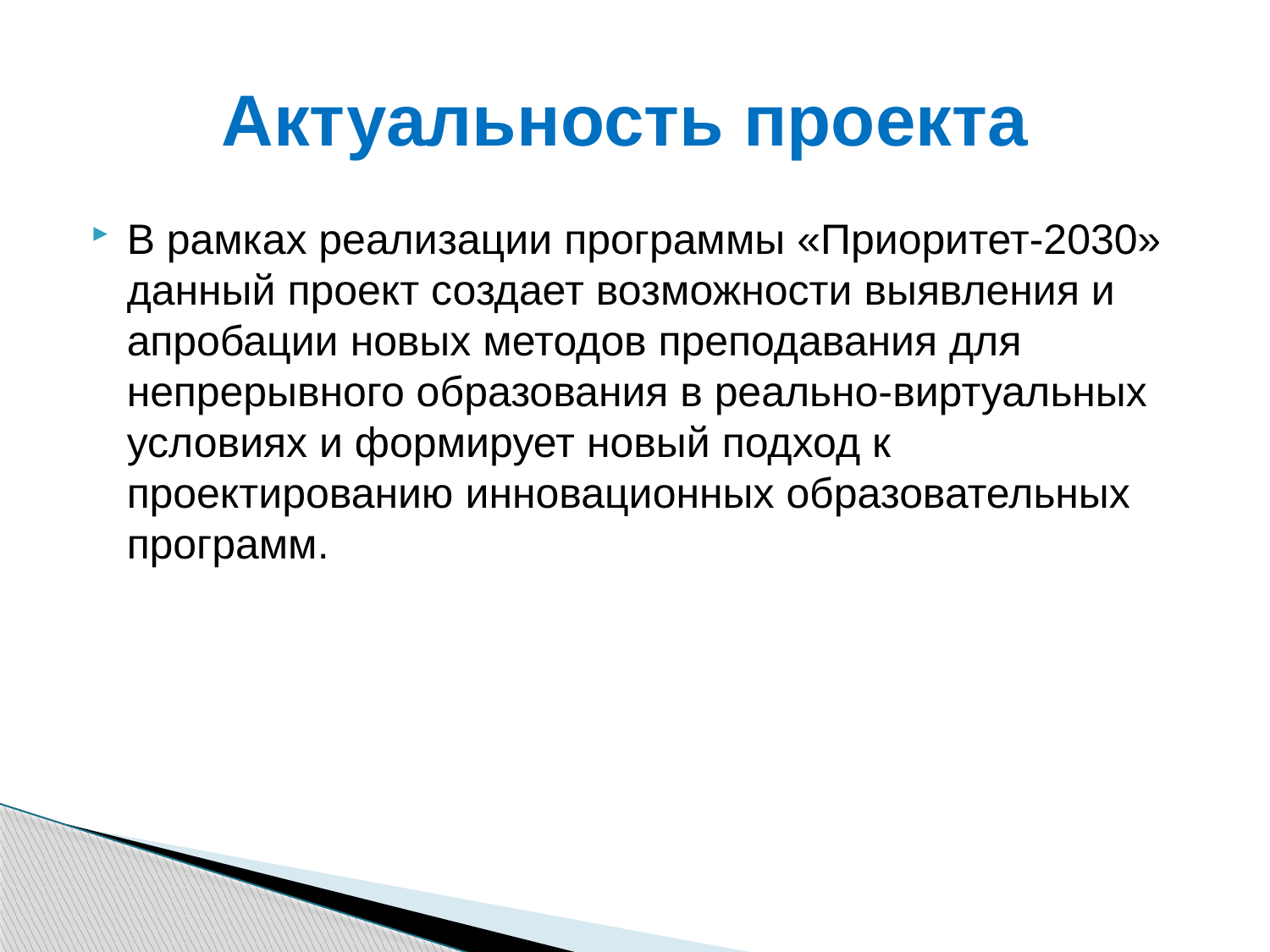

# Актуальность проекта
В рамках реализации программы «Приоритет-2030» данный проект создает возможности выявления и апробации новых методов преподавания для непрерывного образования в реально-виртуальных условиях и формирует новый подход к проектированию инновационных образовательных программ.